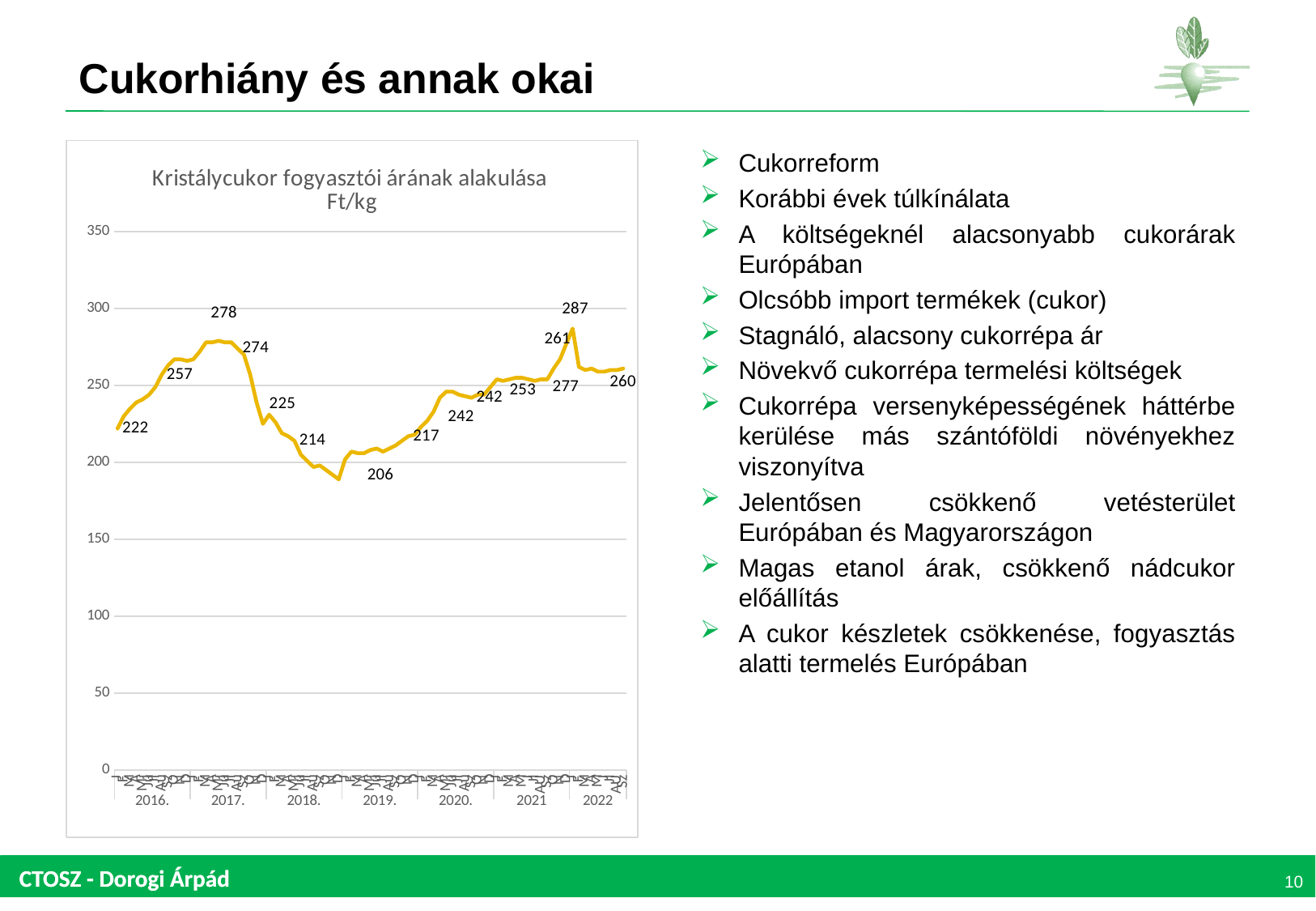

# Cukorhiány és annak okai

### Chart: Kristálycukor fogyasztói árának alakulása
Ft/kg

| Category | Kristálycukor, kg |
|---|---|
| J | 222.0 |
| F | 230.0 |
| M | 235.0 |
| Á | 239.0 |
| Mj | 241.0 |
| Jú | 244.0 |
| Jl | 249.0 |
| Au | 257.0 |
| Sz | 263.0 |
| O | 267.0 |
| N | 267.0 |
| D | 266.0 |
| J | 267.0 |
| F | 272.0 |
| M | 278.0 |
| Á | 278.0 |
| Mj | 279.0 |
| Jú | 278.0 |
| Jl | 278.0 |
| Au | 274.0 |
| Sz | 270.0 |
| O | 257.0 |
| N | 239.0 |
| D | 225.0 |
| J | 231.0 |
| F | 226.0 |
| M | 219.0 |
| Á | 217.0 |
| Mj | 214.0 |
| Jú | 205.0 |
| Jl | 201.0 |
| Au | 197.0 |
| Sz | 198.0 |
| O | 195.0 |
| N | 192.0 |
| D | 189.0 |
| J | 202.0 |
| F | 207.0 |
| M | 206.0 |
| Á | 206.0 |
| Mj | 208.0 |
| Jú | 209.0 |
| Jl | 207.0 |
| Au | 209.0 |
| Sz | 211.0 |
| O | 214.0 |
| N | 217.0 |
| D | 218.0 |
| J | 223.0 |
| F | 227.0 |
| M | 233.0 |
| Á | 242.0 |
| Mj | 246.0 |
| Jú | 246.0 |
| Jl | 244.0 |
| Au | 243.0 |
| Sz | 242.0 |
| O | 244.0 |
| N | 244.0 |
| D | 249.0 |
| J | 254.0 |
| F | 253.0 |
| M | 254.0 |
| Á | 255.0 |
| M | 255.0 |
| J | 254.0 |
| JI | 253.0 |
| AU | 254.0 |
| Sz | 254.0 |
| O | 261.0 |
| N | 267.0 |
| D | 277.0 |
| J | 287.0 |
| F | 262.0 |
| M | 260.0 |
| Á | 261.0 |
| M | 259.0 |
| J | 259.0 |
| JI | 260.0 |
| AU | 260.0 |
| Sz | 261.0 |
Cukorreform
Korábbi évek túlkínálata
A költségeknél alacsonyabb cukorárak Európában
Olcsóbb import termékek (cukor)
Stagnáló, alacsony cukorrépa ár
Növekvő cukorrépa termelési költségek
Cukorrépa versenyképességének háttérbe kerülése más szántóföldi növényekhez viszonyítva
Jelentősen csökkenő vetésterület Európában és Magyarországon
Magas etanol árak, csökkenő nádcukor előállítás
A cukor készletek csökkenése, fogyasztás alatti termelés Európában

10